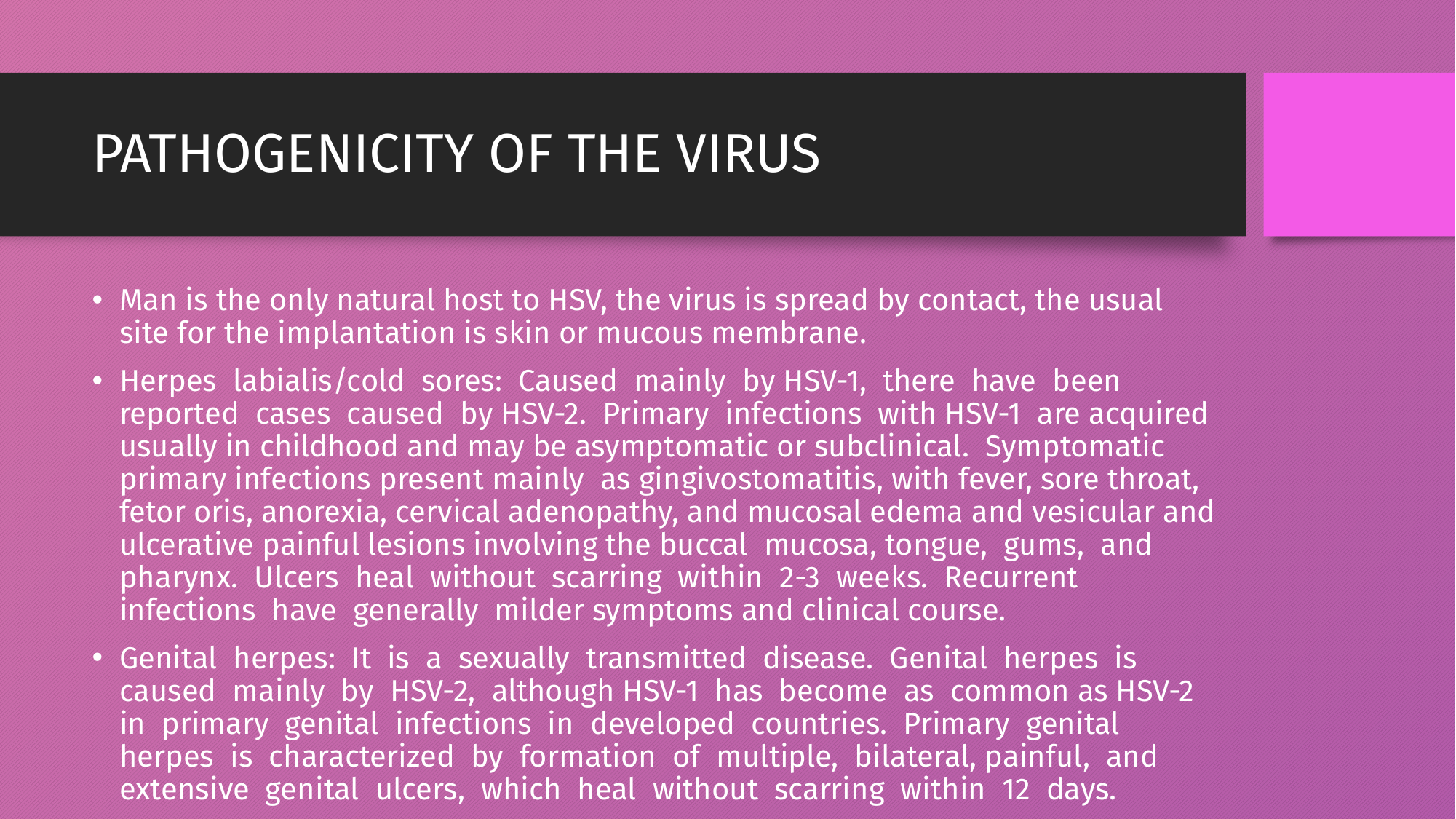

# PATHOGENICITY OF THE VIRUS
Man is the only natural host to HSV, the virus is spread by contact, the usual site for the implantation is skin or mucous membrane.
Herpes  labialis/cold  sores:  Caused  mainly  by HSV-1,  there  have  been  reported  cases  caused  by HSV-2.  Primary  infections  with HSV-1  are acquired usually in childhood and may be asymptomatic or subclinical.  Symptomatic primary infections present mainly  as gingivostomatitis, with fever, sore throat, fetor oris, anorexia, cervical adenopathy, and mucosal edema and vesicular and ulcerative painful lesions involving the buccal  mucosa, tongue,  gums,  and  pharynx.  Ulcers  heal  without  scarring  within  2-3  weeks.  Recurrent  infections  have  generally  milder symptoms and clinical course.
Genital  herpes:  It  is  a  sexually  transmitted  disease.  Genital  herpes  is  caused  mainly  by  HSV-2,  although HSV-1  has  become  as  common as HSV-2  in  primary  genital  infections  in  developed  countries.  Primary  genital  herpes  is  characterized  by  formation  of  multiple,  bilateral, painful,  and  extensive  genital  ulcers,  which  heal  without  scarring  within  12  days.